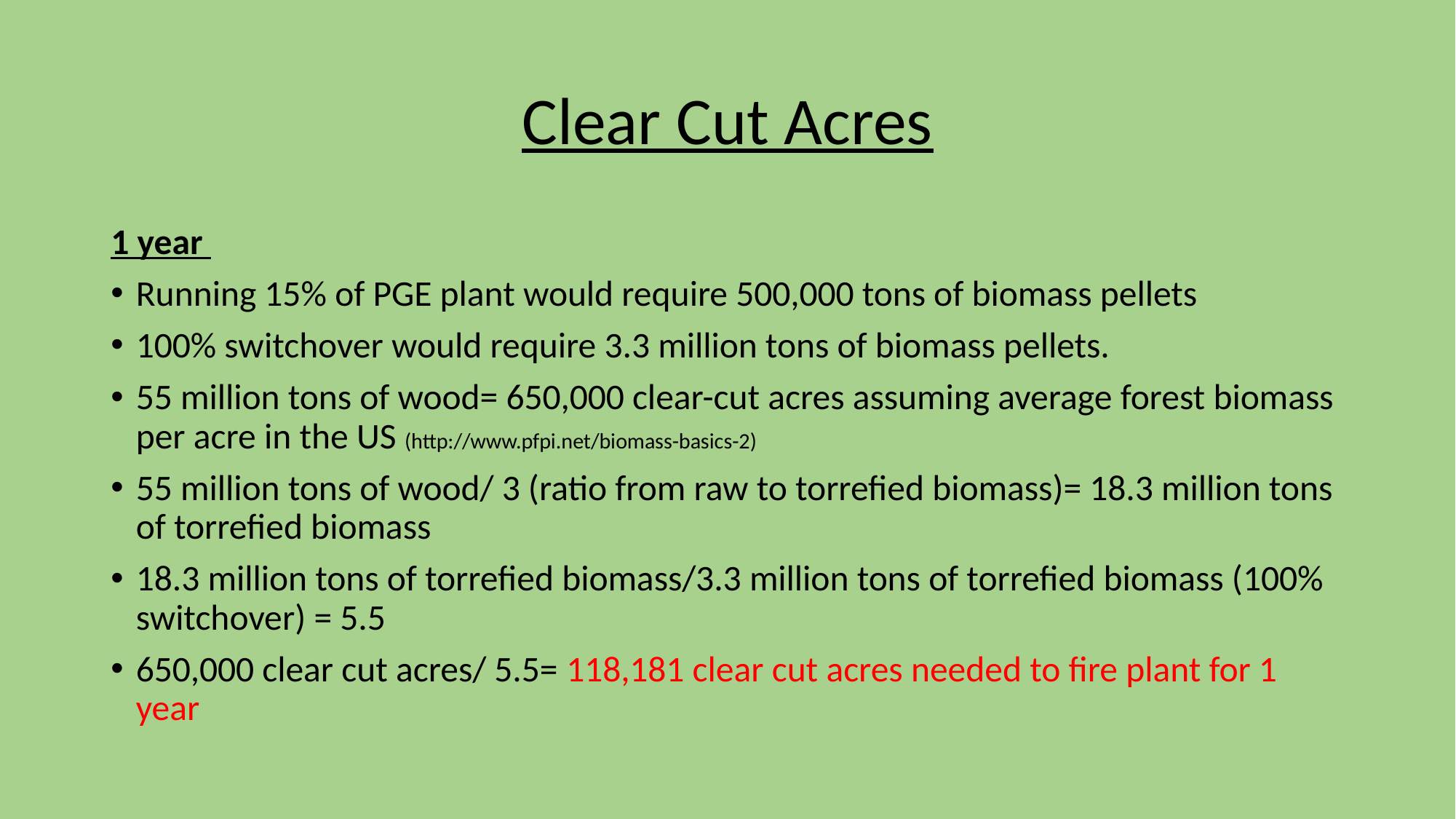

# Clear Cut Acres
1 year
Running 15% of PGE plant would require 500,000 tons of biomass pellets
100% switchover would require 3.3 million tons of biomass pellets.
55 million tons of wood= 650,000 clear-cut acres assuming average forest biomass per acre in the US (http://www.pfpi.net/biomass-basics-2)
55 million tons of wood/ 3 (ratio from raw to torrefied biomass)= 18.3 million tons of torrefied biomass
18.3 million tons of torrefied biomass/3.3 million tons of torrefied biomass (100% switchover) = 5.5
650,000 clear cut acres/ 5.5= 118,181 clear cut acres needed to fire plant for 1 year